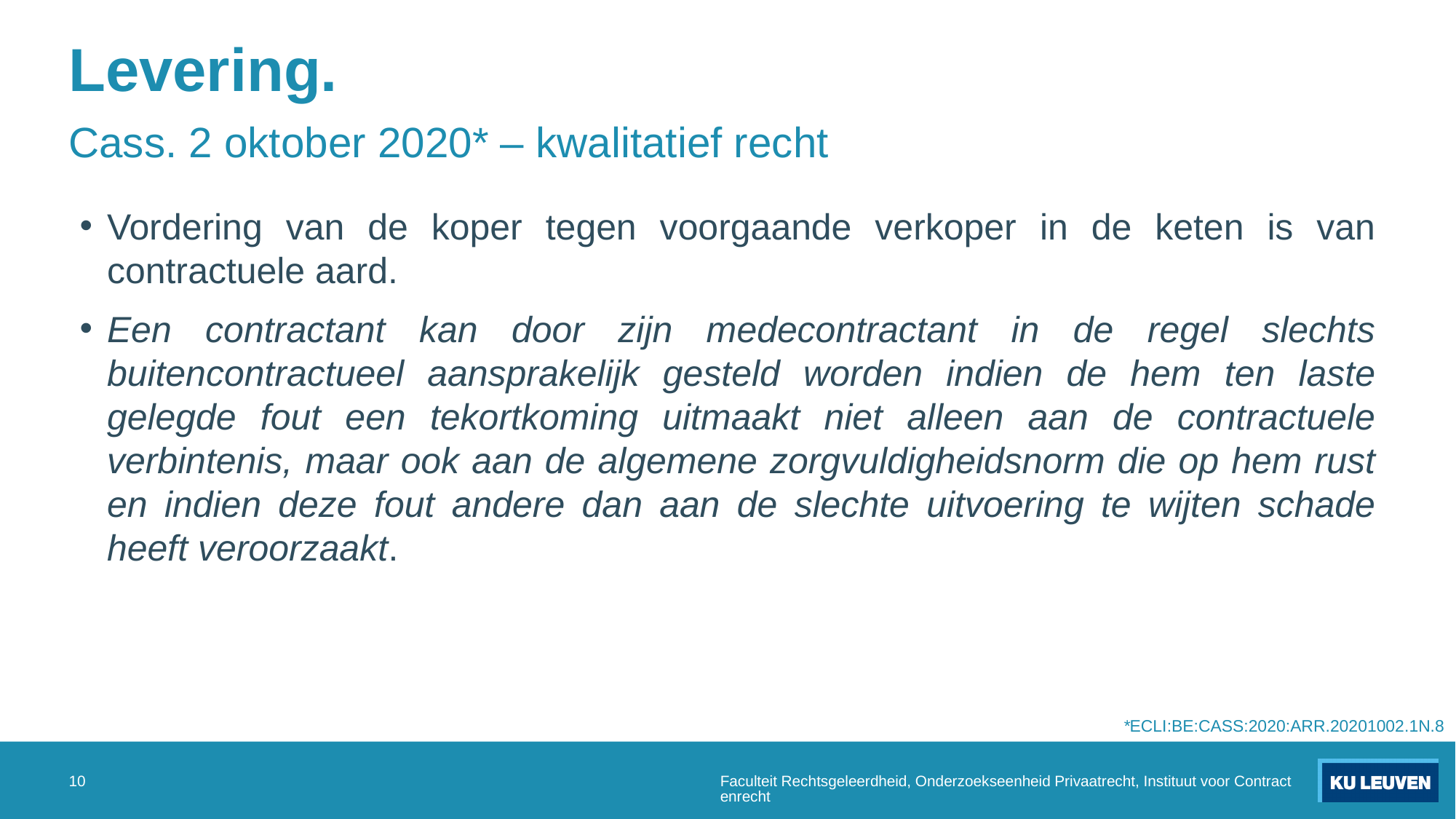

# Levering.
Cass. 2 oktober 2020* – kwalitatief recht
Vordering van de koper tegen voorgaande verkoper in de keten is van contractuele aard.
Een contractant kan door zijn medecontractant in de regel slechts buitencontractueel aansprakelijk gesteld worden indien de hem ten laste gelegde fout een tekortkoming uitmaakt niet alleen aan de contractuele verbintenis, maar ook aan de algemene zorgvuldigheidsnorm die op hem rust en indien deze fout andere dan aan de slechte uitvoering te wijten schade heeft veroorzaakt.

*ECLI:BE:CASS:2020:ARR.20201002.1N.8
10
Faculteit Rechtsgeleerdheid, Onderzoekseenheid Privaatrecht, Instituut voor Contractenrecht